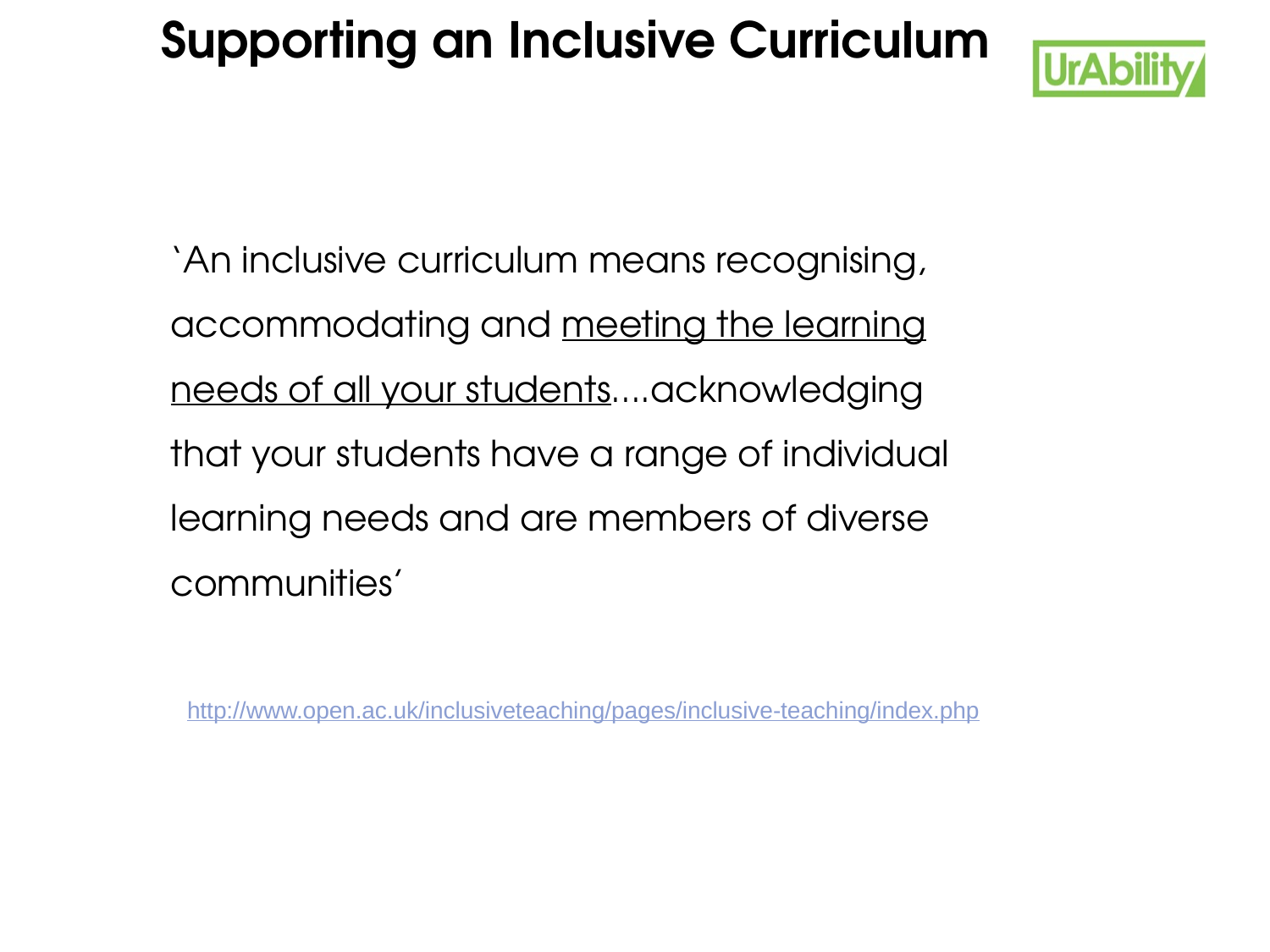

# Supporting an Inclusive Curriculum
‘An inclusive curriculum means recognising, accommodating and meeting the learning needs of all your students....acknowledging that your students have a range of individual learning needs and are members of diverse communities’

    http://www.open.ac.uk/inclusiveteaching/pages/inclusive-teaching/index.php